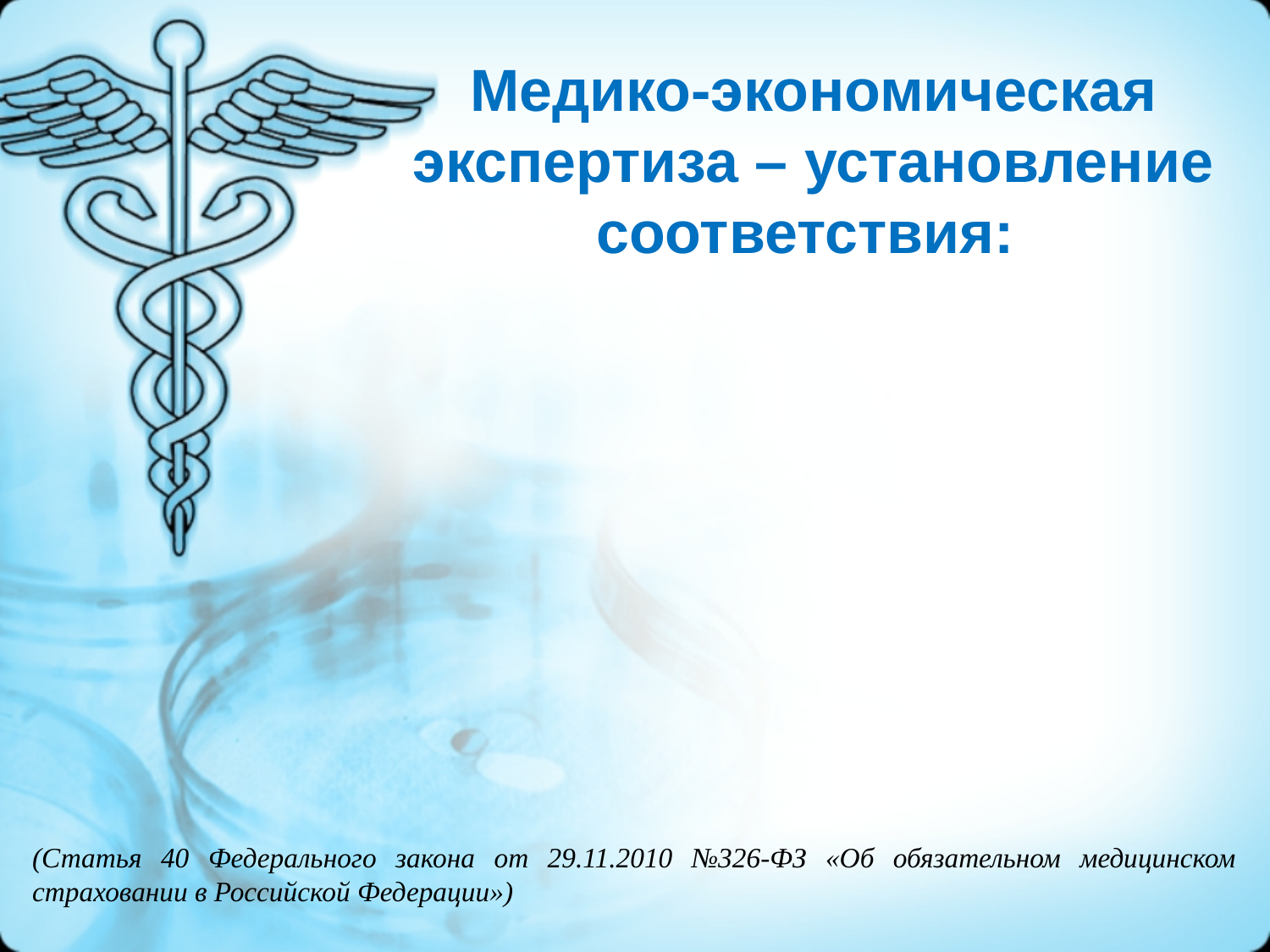

Медико-экономическая экспертиза – установление соответствия:

(Статья 40 Федерального закона от 29.11.2010 №326-ФЗ «Об обязательном медицинском страховании в Российской Федерации»)